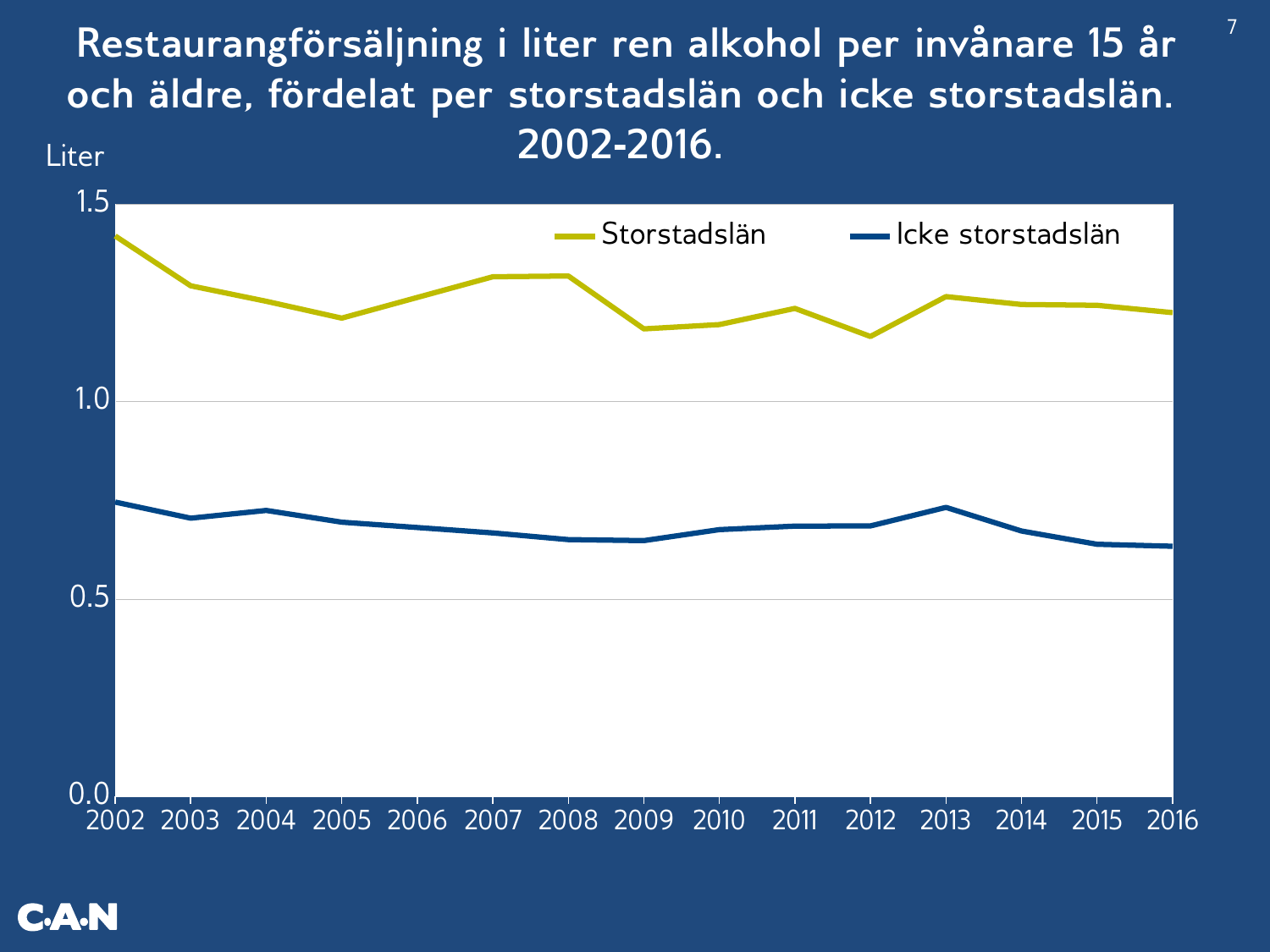

7
Restaurangförsäljning i liter ren alkohol per invånare 15 år och äldre, fördelat per storstadslän och icke storstadslän.  2002-2016.

### Chart

| Category | Storstadslän | Icke storstadslän |
|---|---|---|
| 2002 | 1.41922416003002 | 0.7453201654156714 |
| 2003 | 1.2929950367777192 | 0.7044236316887356 |
| 2004 | 1.2538286993716887 | 0.7240341420134413 |
| 2005 | 1.2111774252610568 | 0.6943613361778678 |
| 2006 | 1.2635618998713705 | 0.6807205104565492 |
| 2007 | 1.3159463744816844 | 0.6670796847352306 |
| 2008 | 1.3178517067679518 | 0.6501490450623285 |
| 2009 | 1.183934366300209 | 0.647630574046635 |
| 2010 | 1.194881943012854 | 0.6754061189495507 |
| 2011 | 1.2358336631135862 | 0.6843125008114967 |
| 2012 | 1.1646882467640645 | 0.6847739615328228 |
| 2013 | 1.2656381288419418 | 0.7317362998987981 |
| 2014 | 1.2457074229102136 | 0.6719198021976013 |
| 2015 | 1.243684166806533 | 0.6384441056052468 |
| 2016 | 1.2251143776068583 | 0.6332759588406769 |